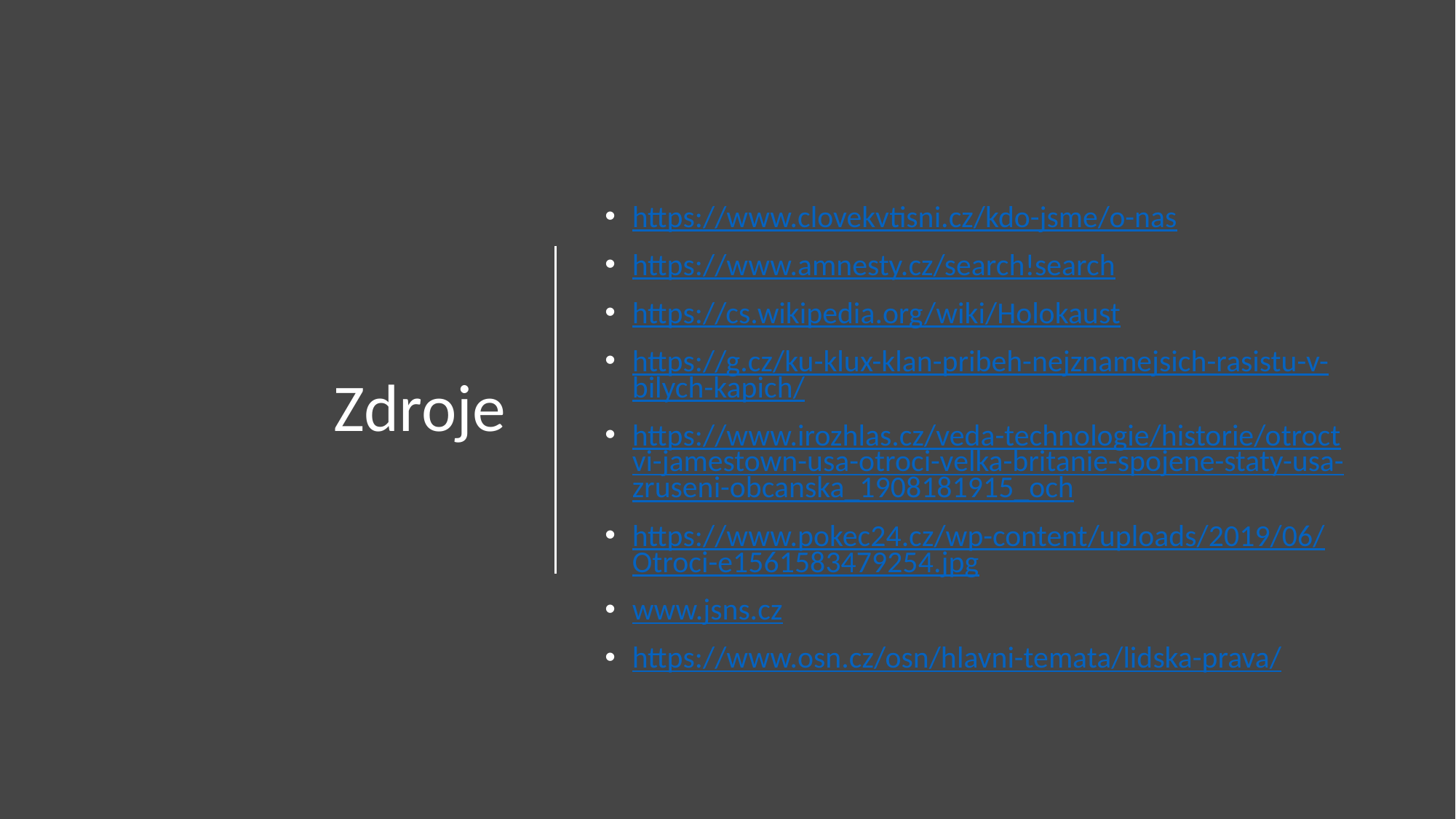

# Zdroje
https://www.clovekvtisni.cz/kdo-jsme/o-nas
https://www.amnesty.cz/search!search
https://cs.wikipedia.org/wiki/Holokaust
https://g.cz/ku-klux-klan-pribeh-nejznamejsich-rasistu-v-bilych-kapich/
https://www.irozhlas.cz/veda-technologie/historie/otroctvi-jamestown-usa-otroci-velka-britanie-spojene-staty-usa-zruseni-obcanska_1908181915_och
https://www.pokec24.cz/wp-content/uploads/2019/06/Otroci-e1561583479254.jpg
www.jsns.cz
https://www.osn.cz/osn/hlavni-temata/lidska-prava/